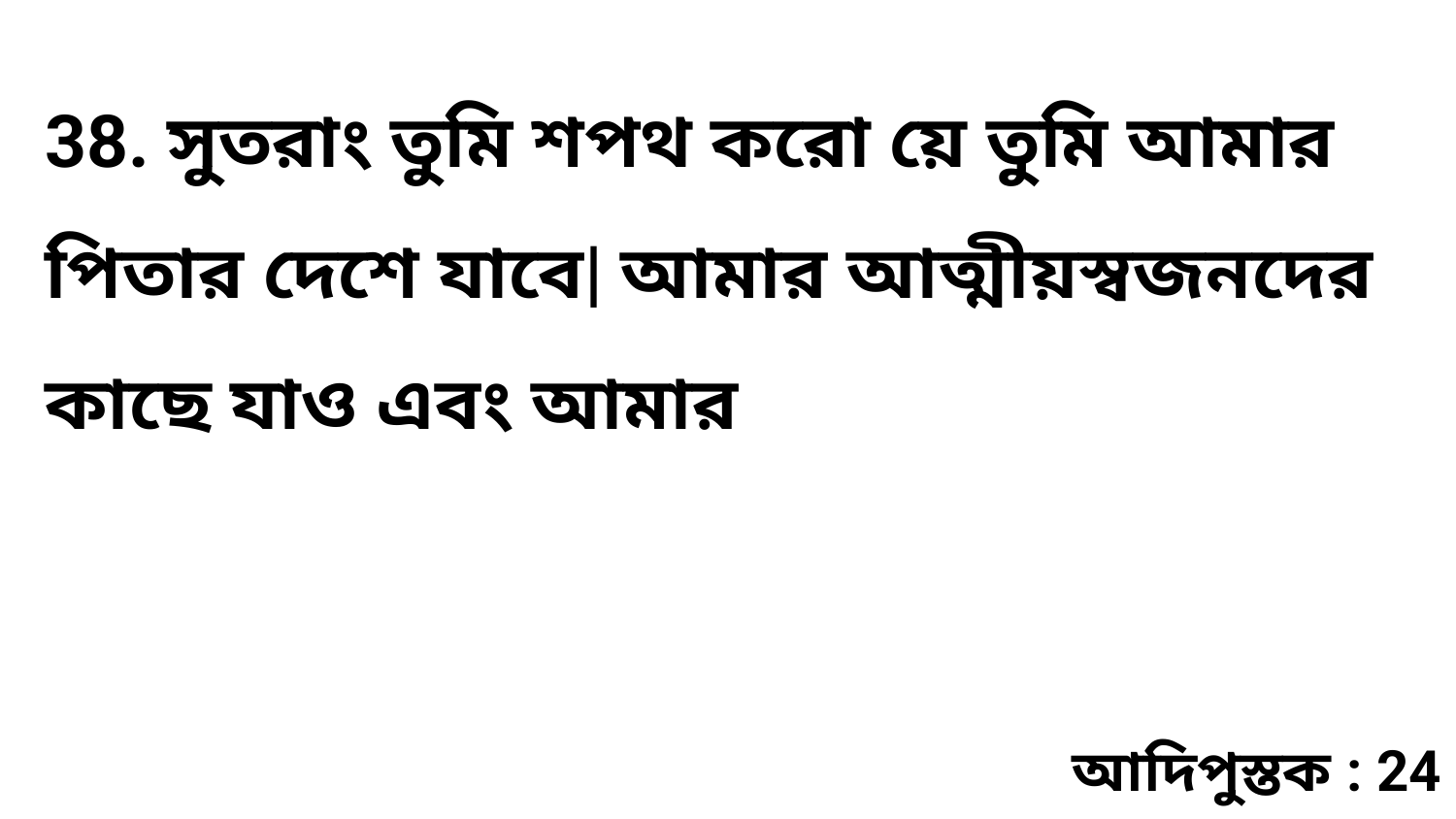

38. সুতরাং তুমি শপথ করো য়ে তুমি আমার পিতার দেশে যাবে| আমার আত্মীয়স্বজনদের কাছে যাও এবং আমার
আদিপুস্তক : 24